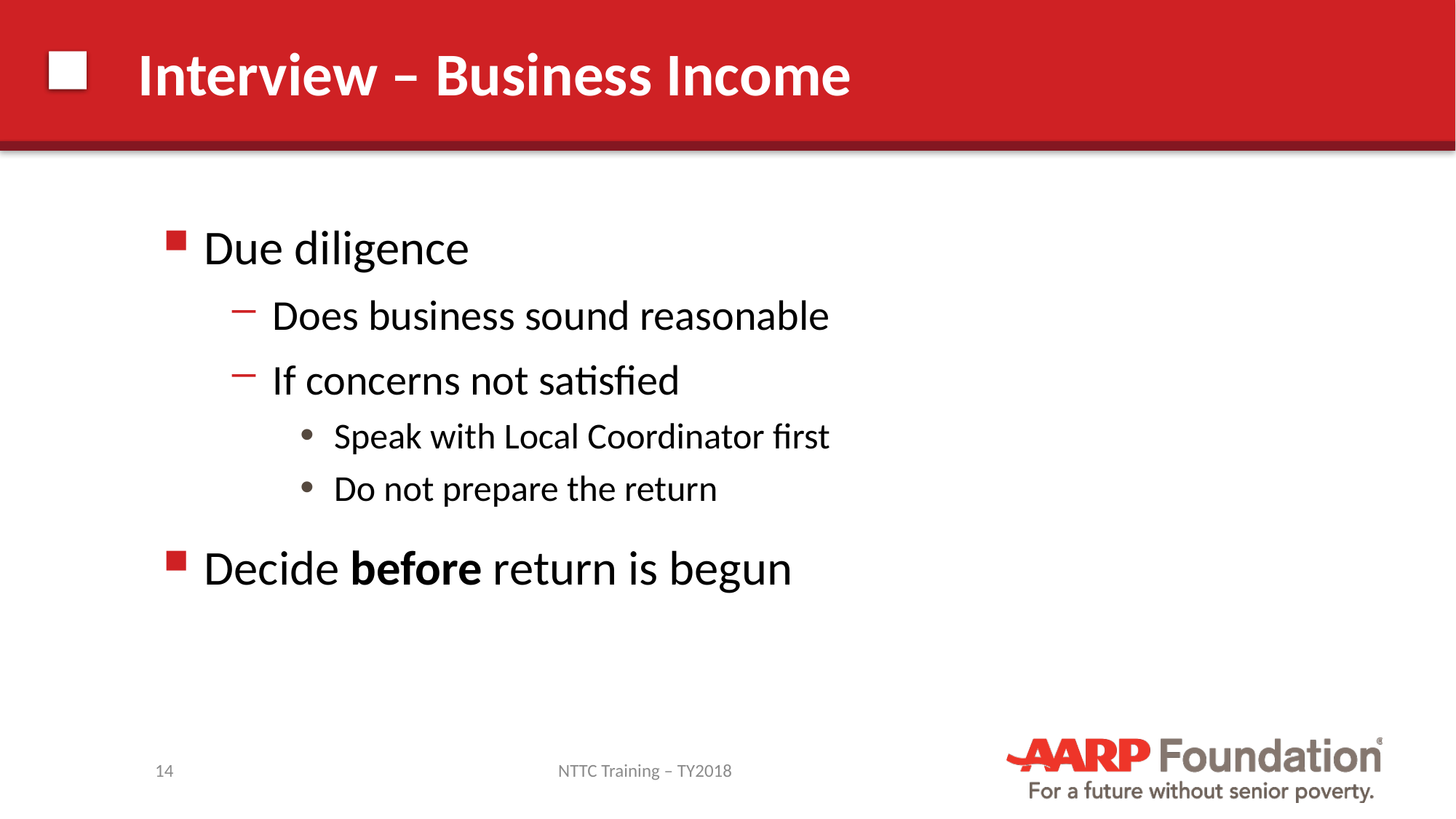

# Interview – Business Income
Due diligence
Does business sound reasonable
If concerns not satisfied
Speak with Local Coordinator first
Do not prepare the return
Decide before return is begun
14
NTTC Training – TY2018